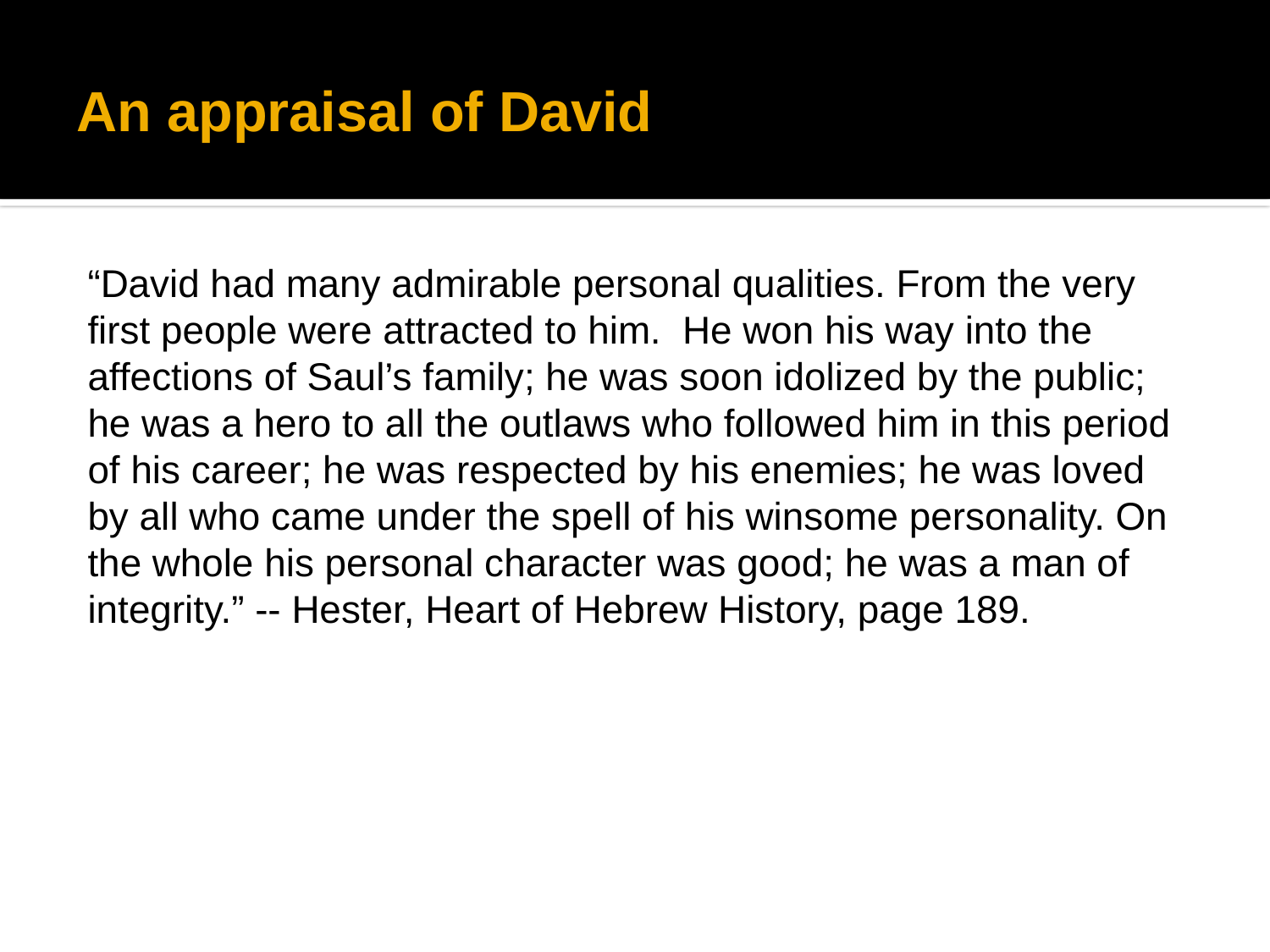

# An appraisal of David
“David had many admirable personal qualities. From the very first people were attracted to him.  He won his way into the affections of Saul’s family; he was soon idolized by the public; he was a hero to all the outlaws who followed him in this period of his career; he was respected by his enemies; he was loved by all who came under the spell of his winsome personality. On the whole his personal character was good; he was a man of integrity.” -- Hester, Heart of Hebrew History, page 189.